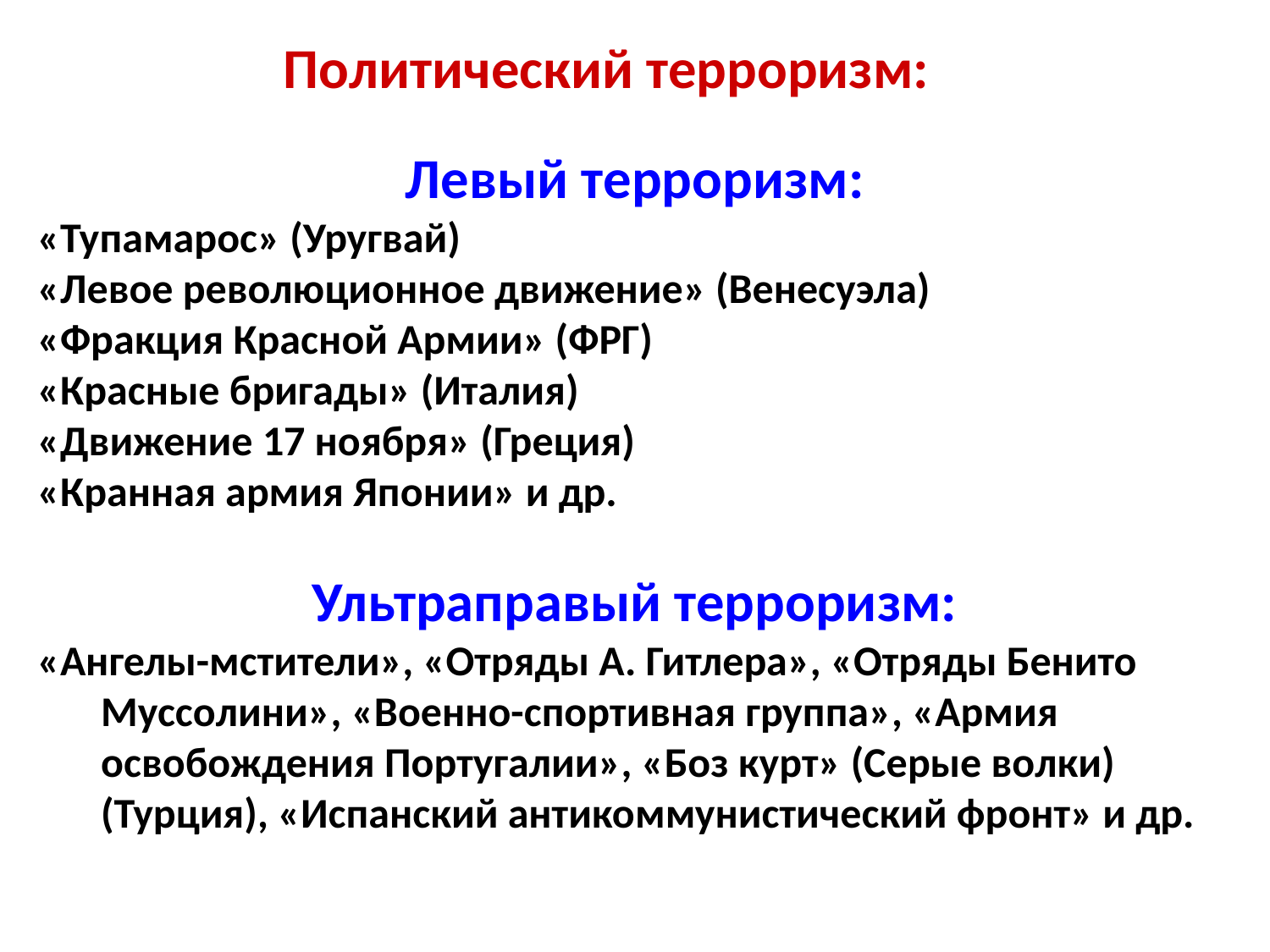

Политический терроризм:
Левый терроризм:
«Тупамарос» (Уругвай)
«Левое революционное движение» (Венесуэла)
«Фракция Красной Армии» (ФРГ)
«Красные бригады» (Италия)
«Движение 17 ноября» (Греция)
«Кранная армия Японии» и др.

Ультраправый терроризм:
«Ангелы-мстители», «Отряды А. Гитлера», «Отряды Бенито Муссолини», «Военно-спортивная группа», «Армия освобождения Португалии», «Боз курт» (Серые волки) (Турция), «Испанский антикоммунистический фронт» и др.